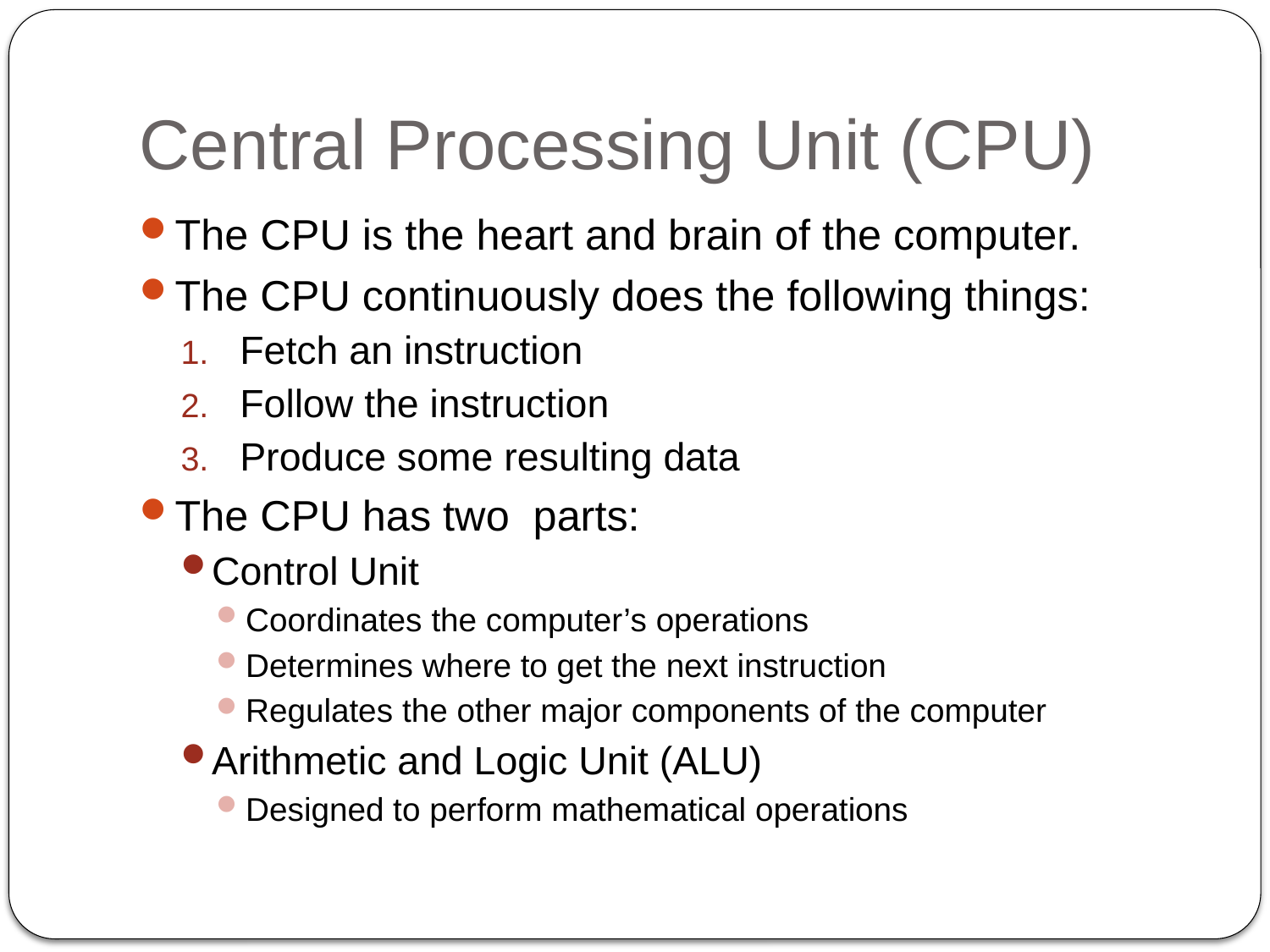

# Central Processing Unit (CPU)
The CPU is the heart and brain of the computer.
The CPU continuously does the following things:
Fetch an instruction
Follow the instruction
Produce some resulting data
The CPU has two  parts:
Control Unit
Coordinates the computer’s operations
Determines where to get the next instruction
Regulates the other major components of the computer
Arithmetic and Logic Unit (ALU)
Designed to perform mathematical operations